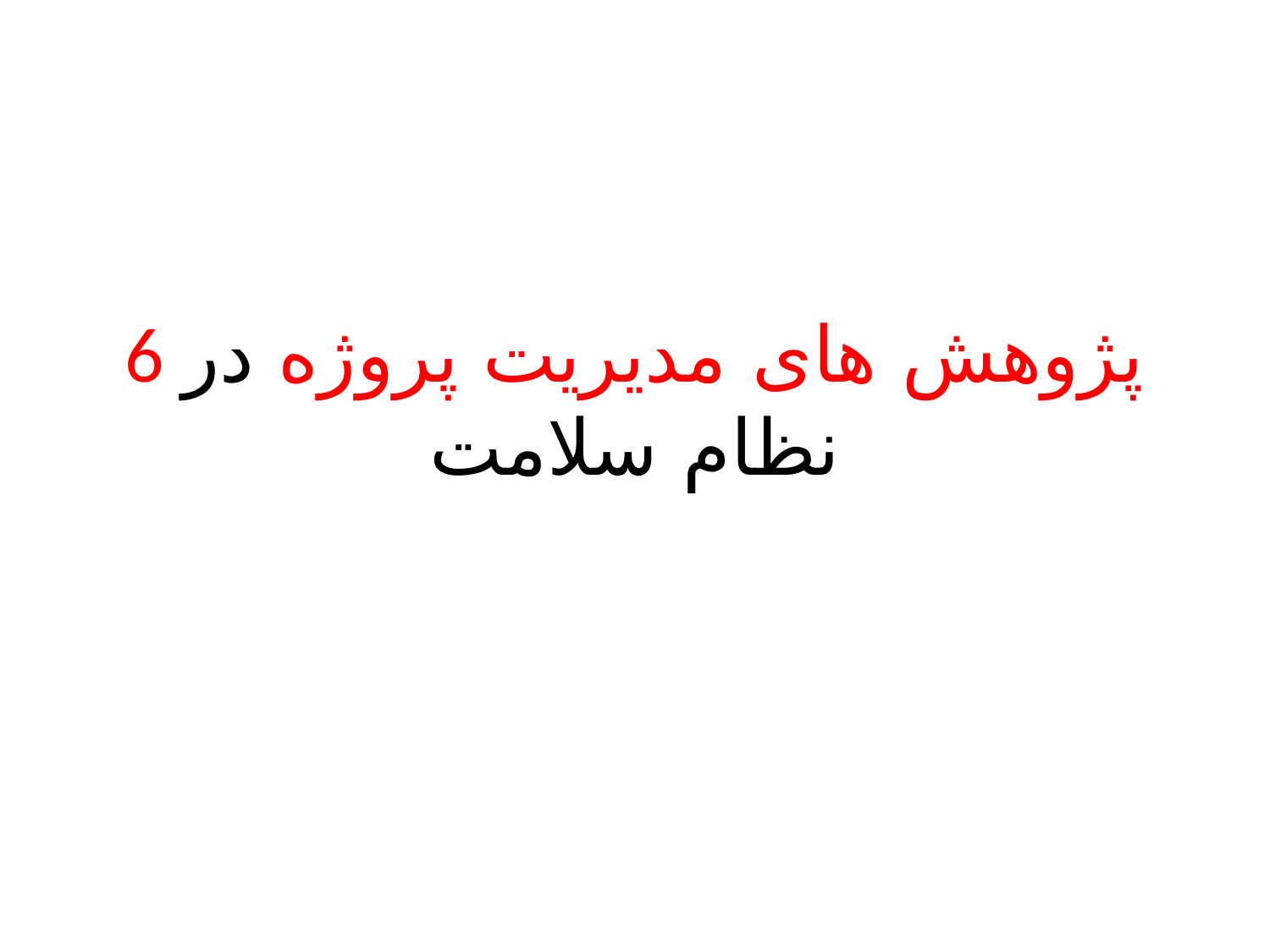

# 6 پژوهش های مدیریت پروژه در نظام سلامت